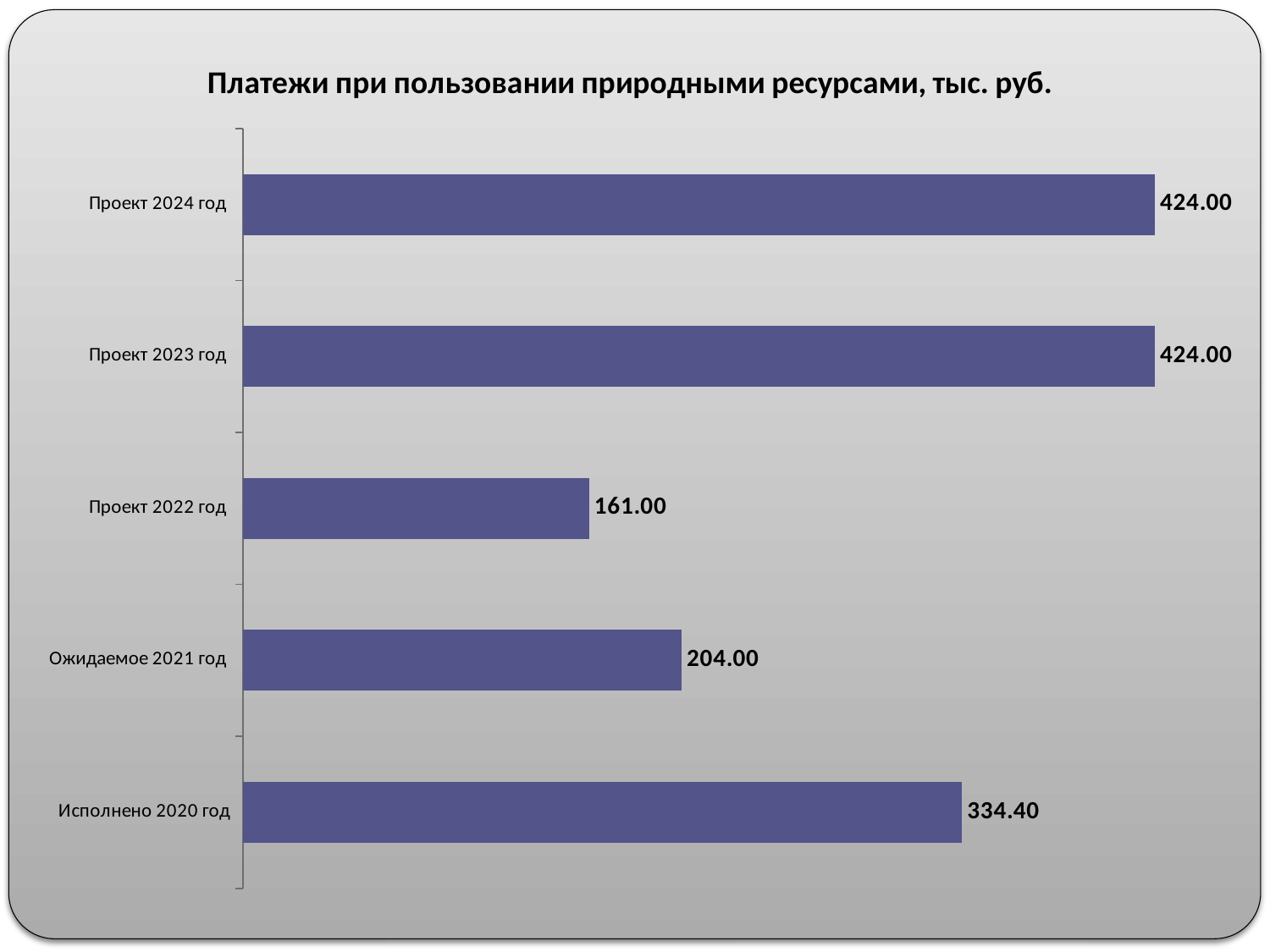

### Chart: Платежи при пользовании природными ресурсами, тыс. руб.

| Category | Платежи при пользовании природными ресурасми, тыс. руб. |
|---|---|
| Исполнено 2020 год | 334.4 |
| Ожидаемое 2021 год  | 204.0 |
| Проект 2022 год  | 161.0 |
| Проект 2023 год  | 424.0 |
| Проект 2024 год  | 424.0 |